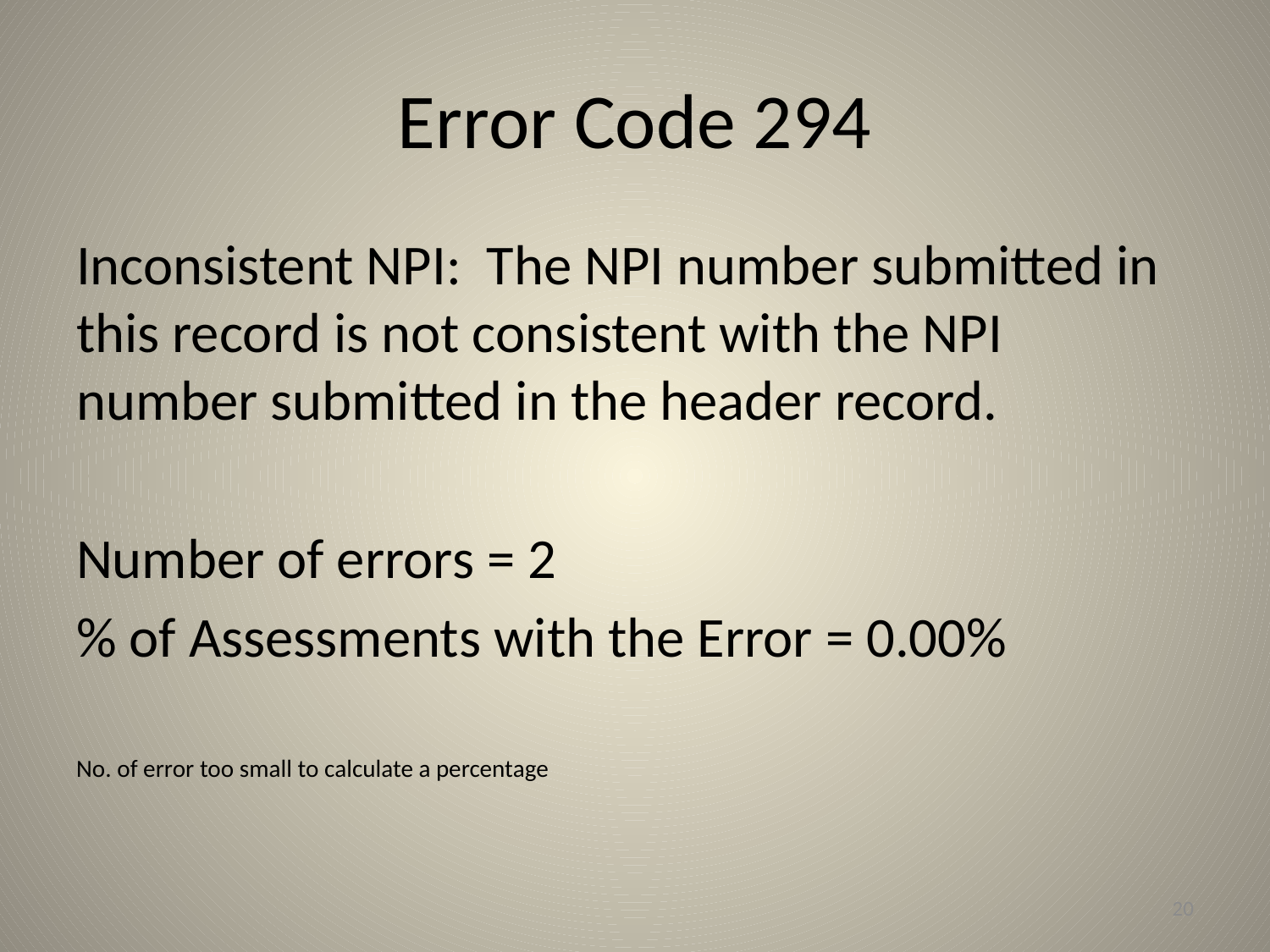

# Error Code 294
Inconsistent NPI:  The NPI number submitted in this record is not consistent with the NPI number submitted in the header record.

Number of errors = 2
% of Assessments with the Error = 0.00%

No. of error too small to calculate a percentage

20